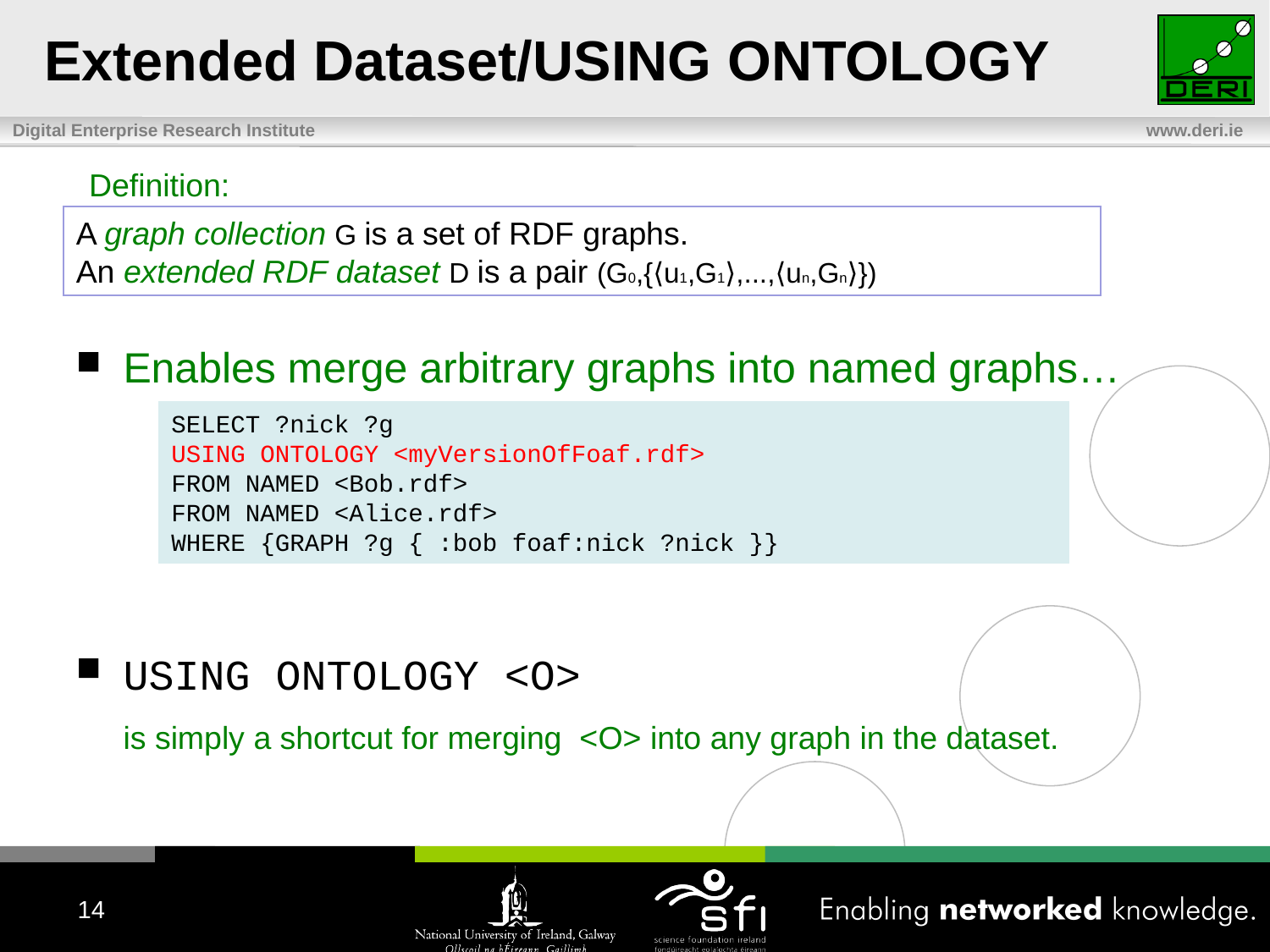

Extended Dataset/USING ONTOLOGY
Definition:
A graph collection G is a set of RDF graphs.
An extended RDF dataset D is a pair (G0,{⟨u1,G1⟩,...,⟨un,Gn⟩})‏
Enables merge arbitrary graphs into named graphs…

USING ONTOLOGY <O>
	is simply a shortcut for merging  <O> into any graph in the dataset.

SELECT ?nick ?g
FROM NAMED <Bob> ( <Bob.rdf> <myVersionOfFoaf.rdf> )

WHERE {GRAPH ?g { :bob foaf:nick ?nick }}
SELECT ?nick ?g
FROM NAMED <Bob> ( <Bob.rdf> <myVersionOfFoaf.rdf> )
FROM NAMED <Alice> ( <Alice.rdf> <myVersionOfFoaf.rdf> )
…
WHERE {GRAPH ?g { :bob foaf:nick ?nick }}
SELECT ?nick ?g
USING ONTOLOGY <myVersionOfFoaf.rdf>
FROM NAMED <Bob.rdf>
FROM NAMED <Alice.rdf>
WHERE {GRAPH ?g { :bob foaf:nick ?nick }}
14